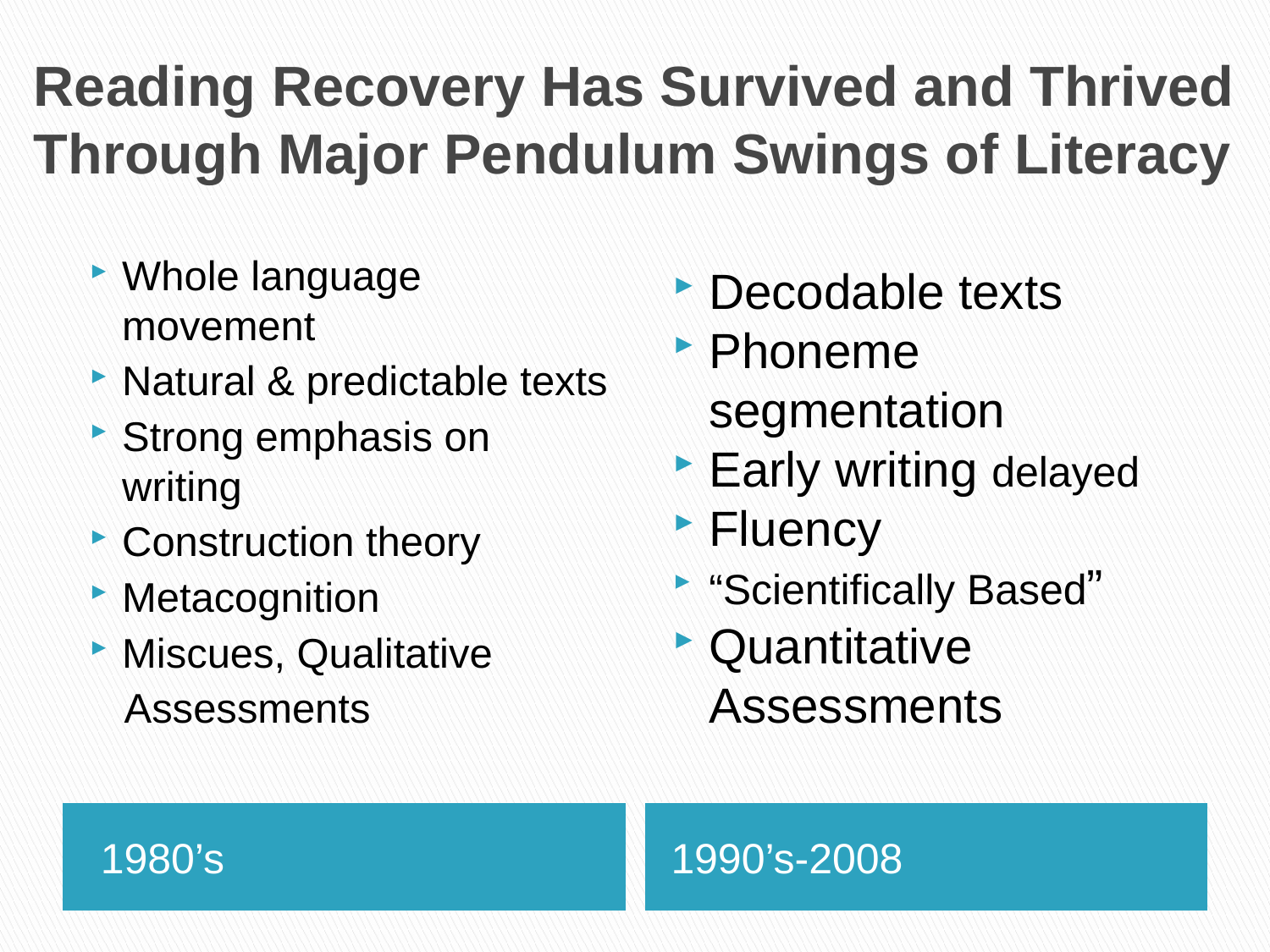

# Reading Recovery Has Survived and Thrived Through Major Pendulum Swings of Literacy
Whole language movement
Natural & predictable texts
Strong emphasis on writing
Construction theory
Metacognition
Miscues, Qualitative
   Assessments

Decodable texts
Phoneme segmentation
Early writing delayed
Fluency
“Scientifically Based”
Quantitative Assessments

 1980’s
1990’s-2008